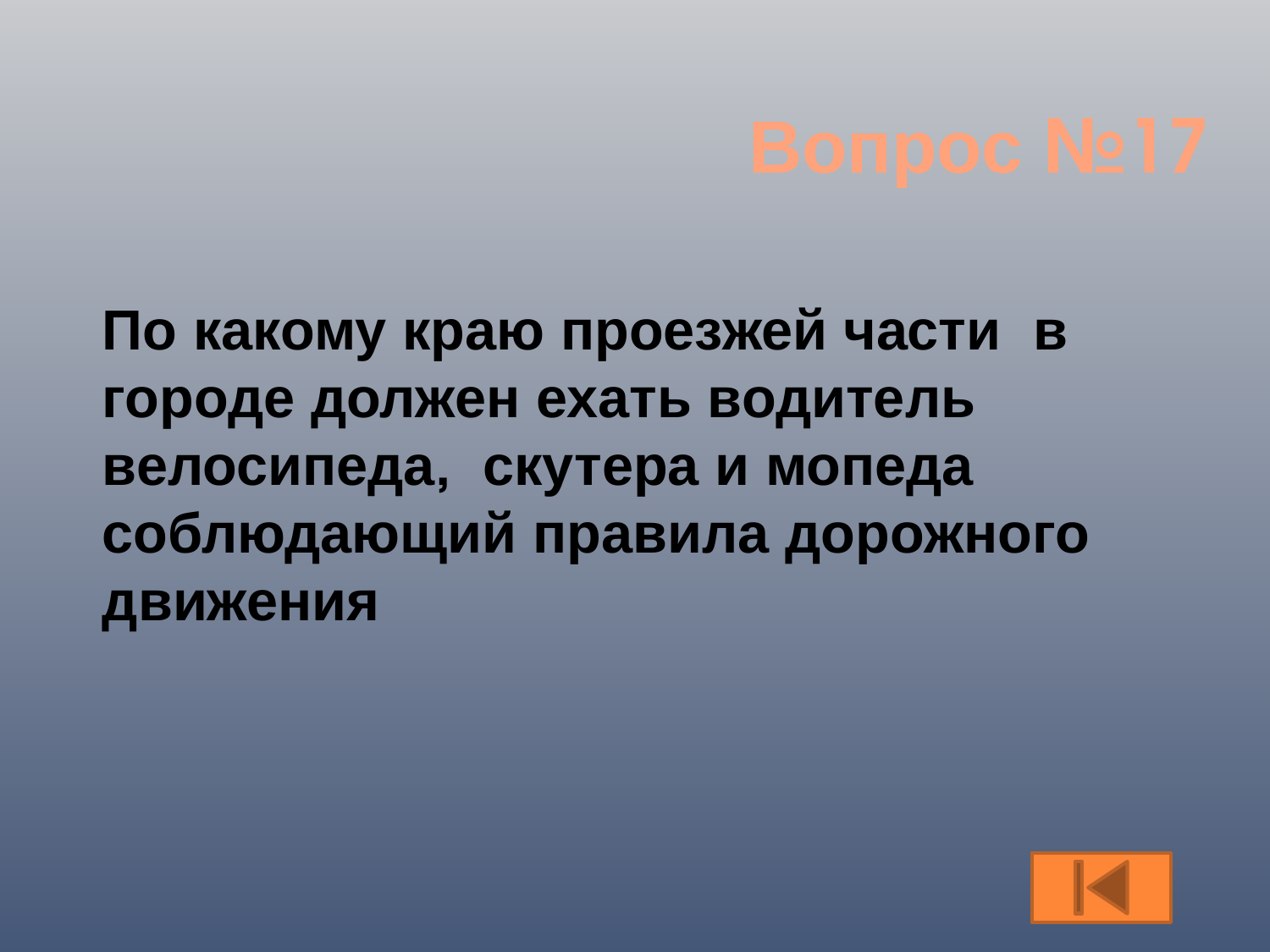

Вопрос №17
По какому краю проезжей части  в городе должен ехать водитель  велосипеда,  скутера и мопеда  соблюдающий правила дорожного движения